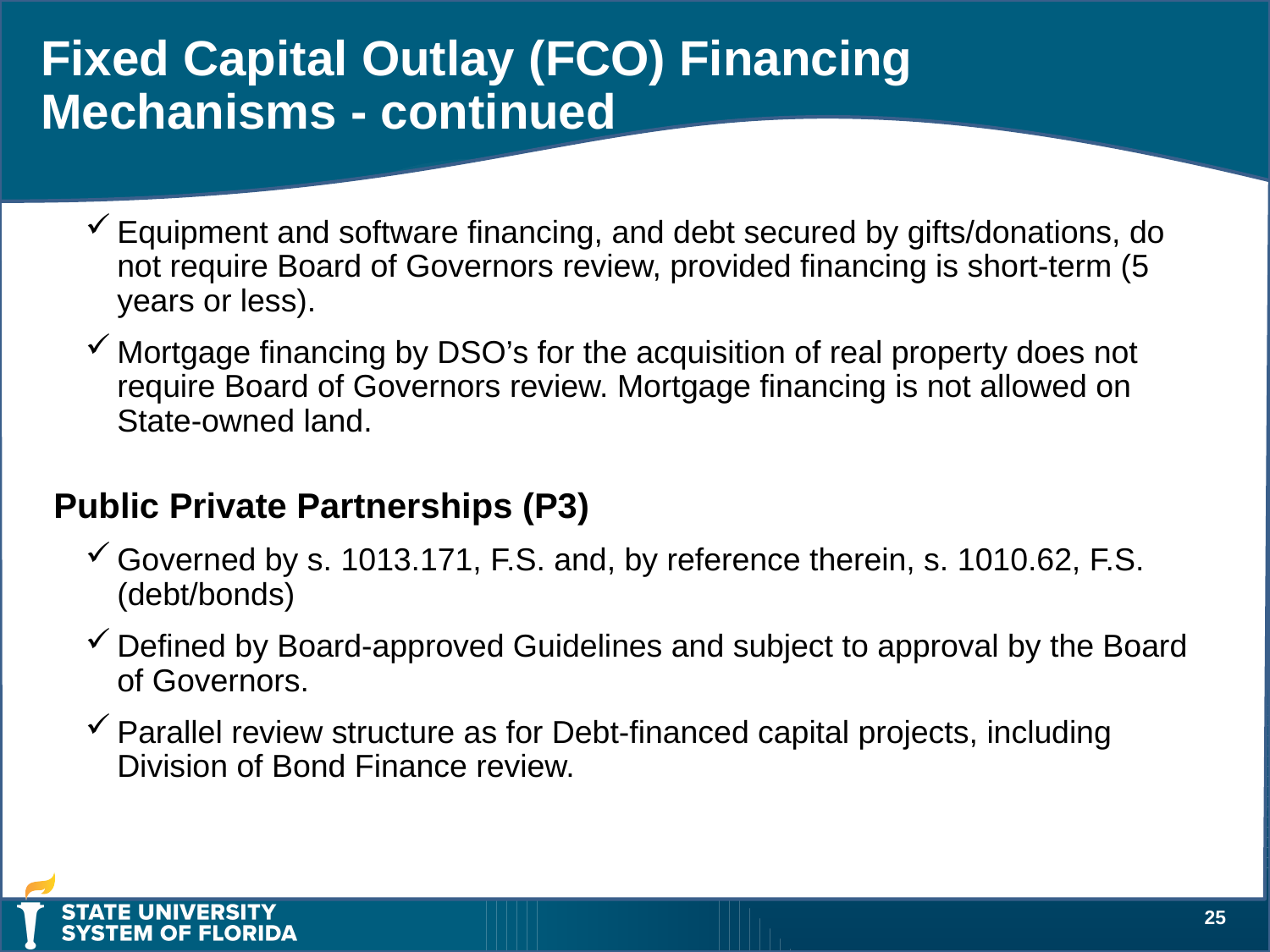

Fixed Capital Outlay (FCO) Financing Mechanisms - continued
Equipment and software financing, and debt secured by gifts/donations, do not require Board of Governors review, provided financing is short-term (5 years or less).
Mortgage financing by DSO’s for the acquisition of real property does not require Board of Governors review. Mortgage financing is not allowed on State-owned land.
Public Private Partnerships (P3)
Governed by s. 1013.171, F.S. and, by reference therein, s. 1010.62, F.S. (debt/bonds)
Defined by Board-approved Guidelines and subject to approval by the Board of Governors.
Parallel review structure as for Debt-financed capital projects, including Division of Bond Finance review.